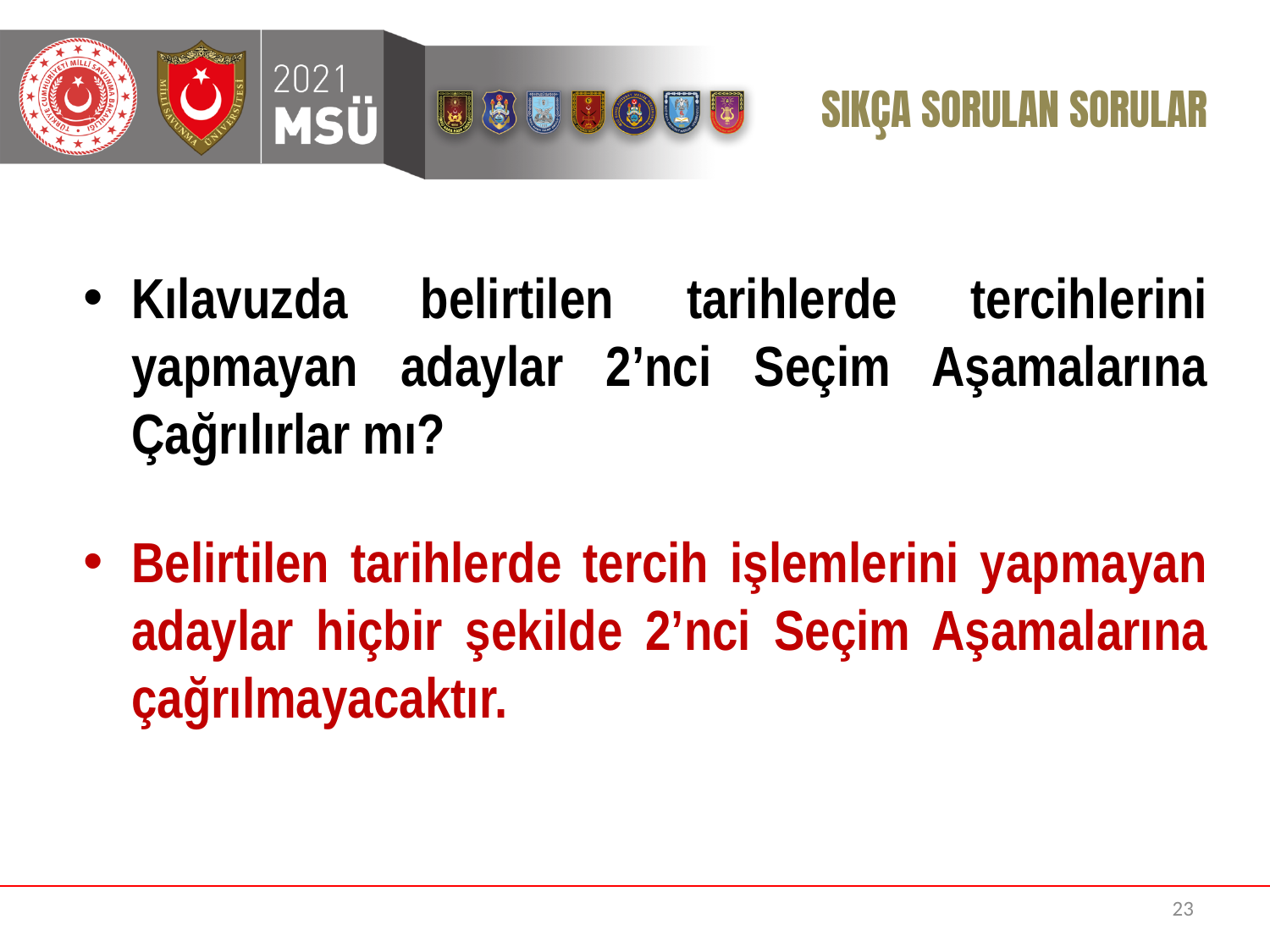

Kılavuzda belirtilen tarihlerde tercihlerini yapmayan adaylar 2’nci Seçim Aşamalarına Çağrılırlar mı?

Belirtilen tarihlerde tercih işlemlerini yapmayan adaylar hiçbir şekilde 2’nci Seçim Aşamalarına çağrılmayacaktır.

23